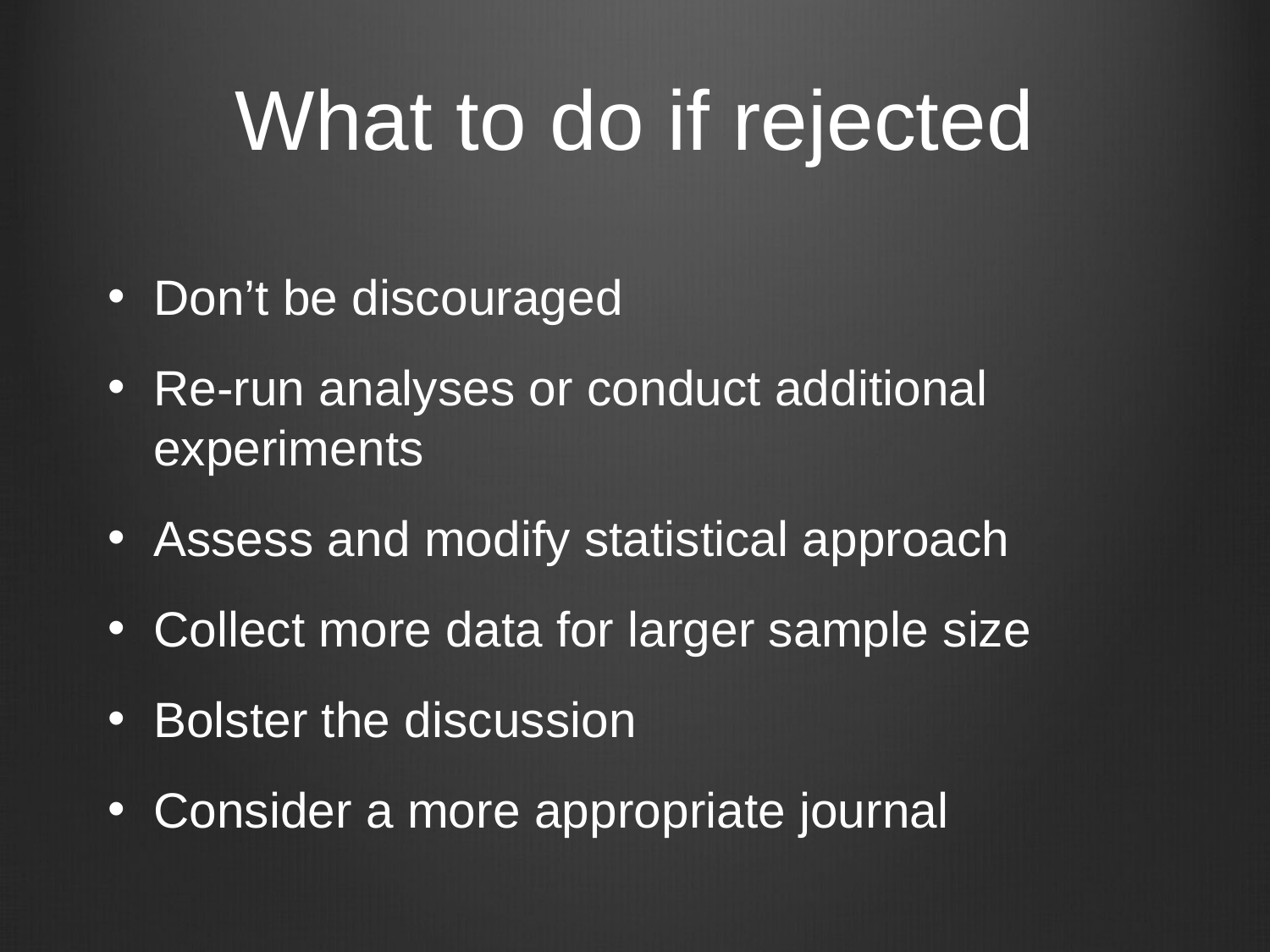

# What to do if rejected
Don’t be discouraged
Re-run analyses or conduct additional experiments
Assess and modify statistical approach
Collect more data for larger sample size
Bolster the discussion
Consider a more appropriate journal